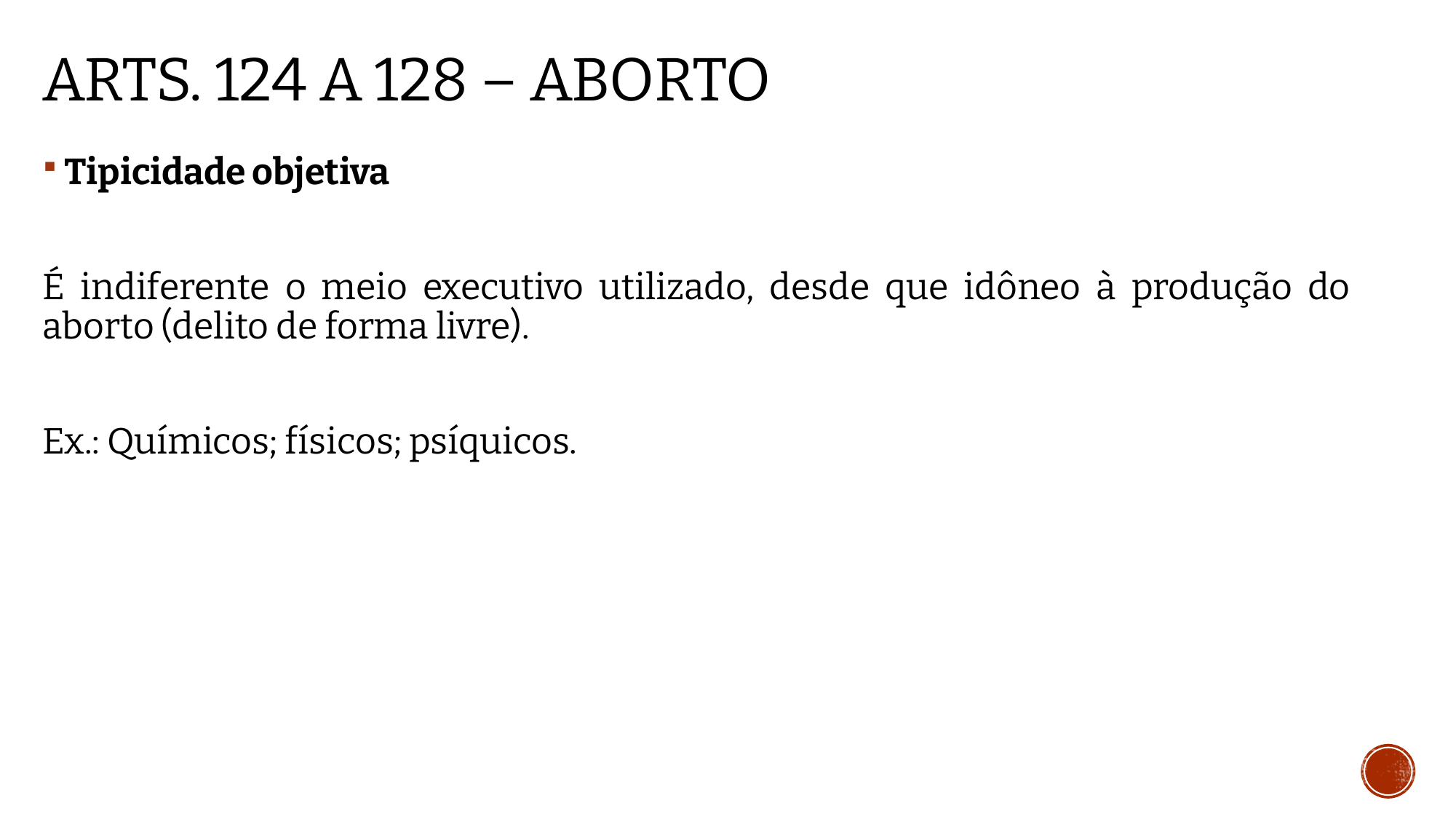

# Arts. 124 a 128 – aborto
Tipicidade objetiva

É indiferente o meio executivo utilizado, desde que idôneo à produção do aborto (delito de forma livre).

Ex.: Químicos; físicos; psíquicos.